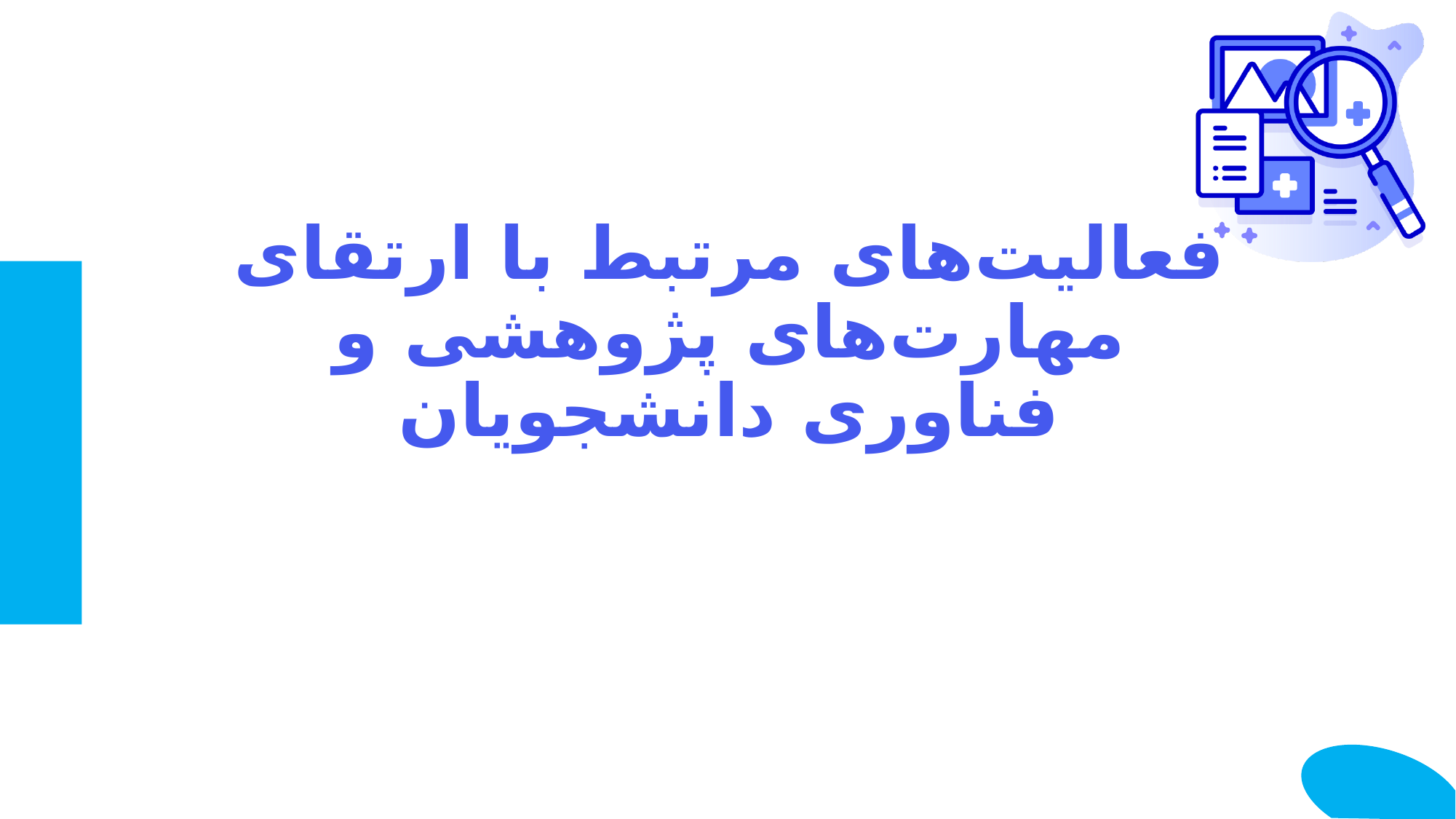

# فعالیت‌های مرتبط با ارتقای مهارت‌های پژوهشی و فناوری دانشجویان